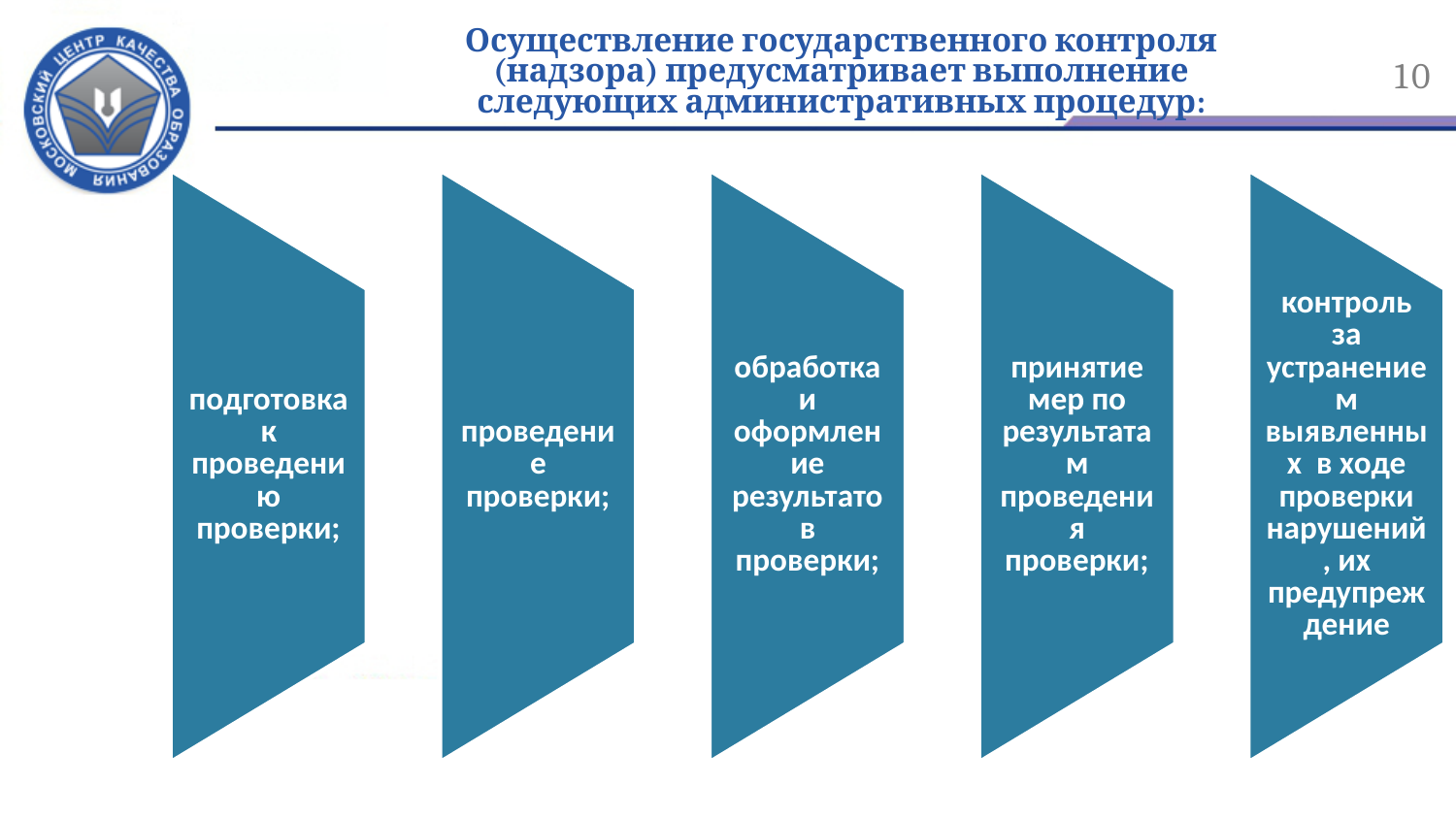

# Осуществление государственного контроля (надзора) предусматривает выполнение следующих административных процедур:
10
подготовка к проведению проверки;
проведение проверки;
обработка и оформление результатов проверки;
принятие мер по результатам проведения проверки;
контроль за устранением выявленных  в ходе проверки нарушений, их предупреждение